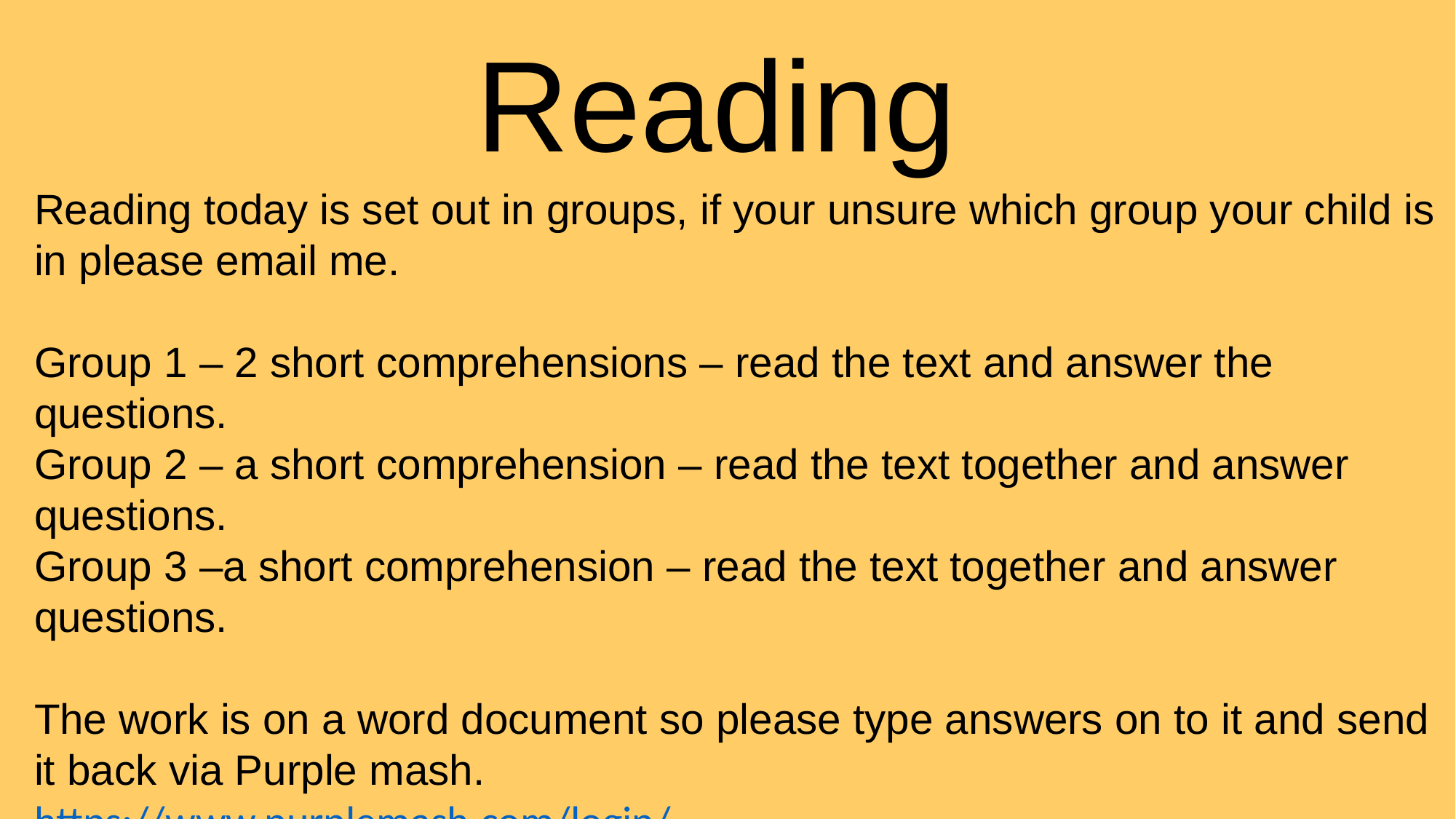

# Reading
Reading today is set out in groups, if your unsure which group your child is in please email me.

Group 1 – 2 short comprehensions – read the text and answer the questions.
Group 2 – a short comprehension – read the text together and answer questions.
Group 3 –a short comprehension – read the text together and answer questions.

The work is on a word document so please type answers on to it and send it back via Purple mash.
https://www.purplemash.com/login/

Any problems please email me,
r.metcalf@worthvalleyprimary.co.uk